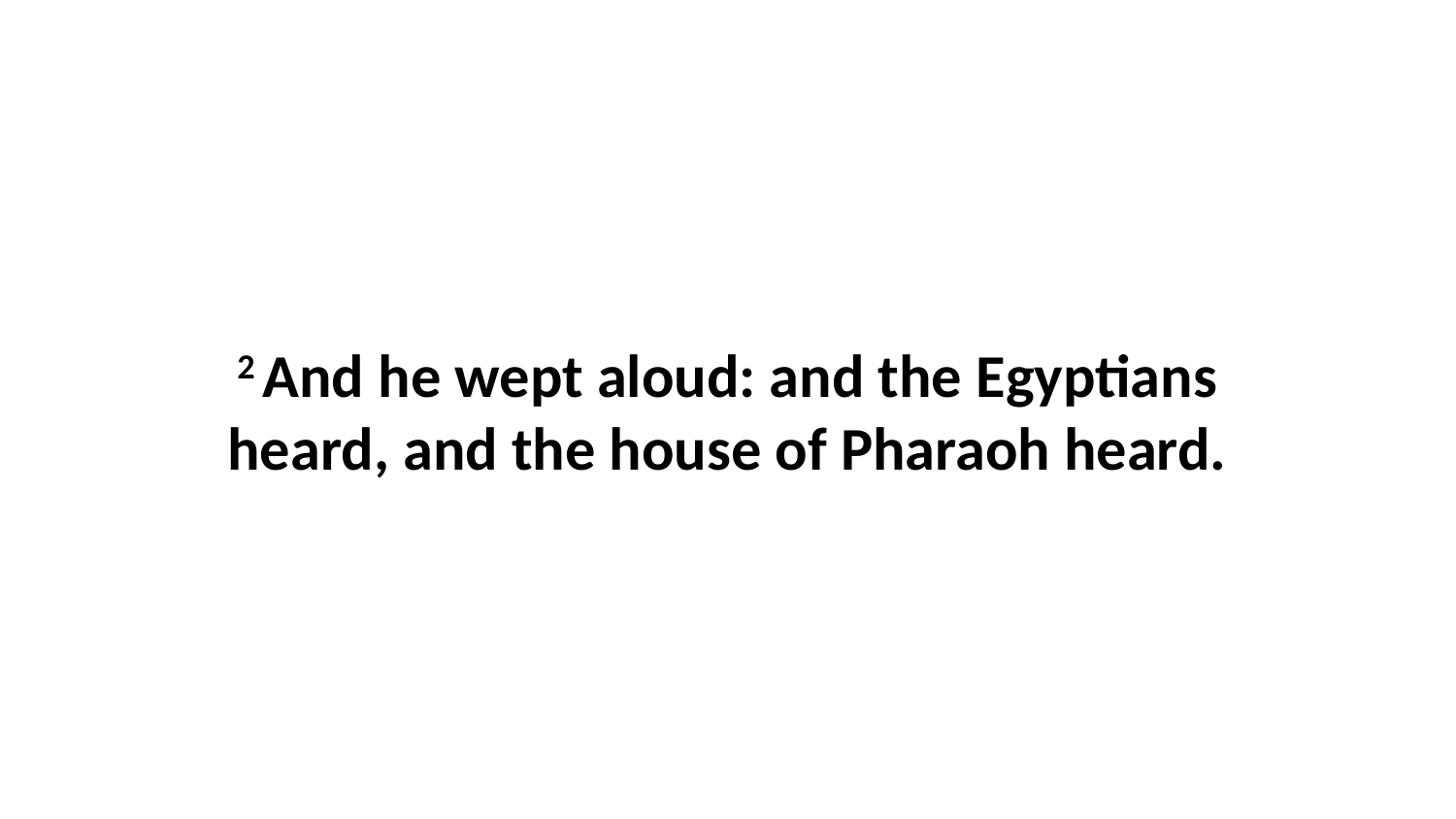

2 And he wept aloud: and the Egyptians heard, and the house of Pharaoh heard.